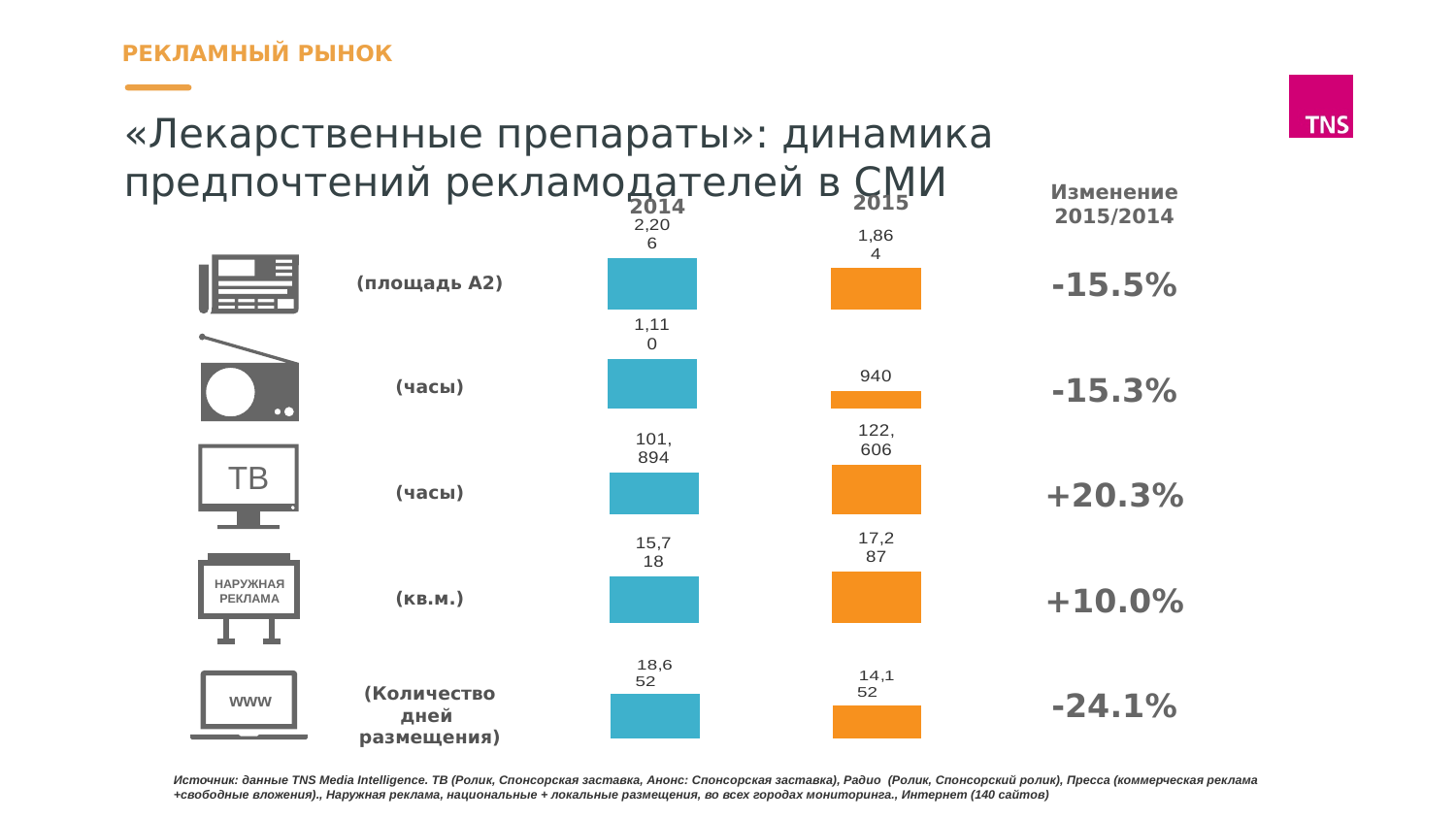

«Лекарственные препараты»: динамика предпочтений рекламодателей в СМИ
Изменение 2015/2014
2015
2014

### Chart

| Category | Press |
|---|---|
| 2014 | 2205.94 |

-15.5%
(площадь А2)

### Chart

| Category | Radio |
|---|---|
| 20142 | 1109.9227777777835 |

-15.3%
(часы)

### Chart

| Category | TV |
|---|---|
| 2014 | 101893.68333333333 |

ТВ
+20.3%
(часы)

### Chart

| Category | Outdoor |
|---|---|
| 2014 | 15717.859999999939 |
Наружная реклама
+10.0%
(кв.м.)

### Chart

| Category | Пресса |
|---|---|
| 2014 | 18652.0 |

(Количество дней  размещения)
-24.1%
www

Источник: данные TNS Media Intelligence. ТВ (Ролик, Спонсорская заставка, Анонс: Спонсорская заставка), Радио  (Ролик, Спонсорский ролик), Пресса (коммерческая реклама +свободные вложения)., Наружная реклама, национальные + локальные размещения, во всех городах мониторинга., Интернет (140 сайтов)